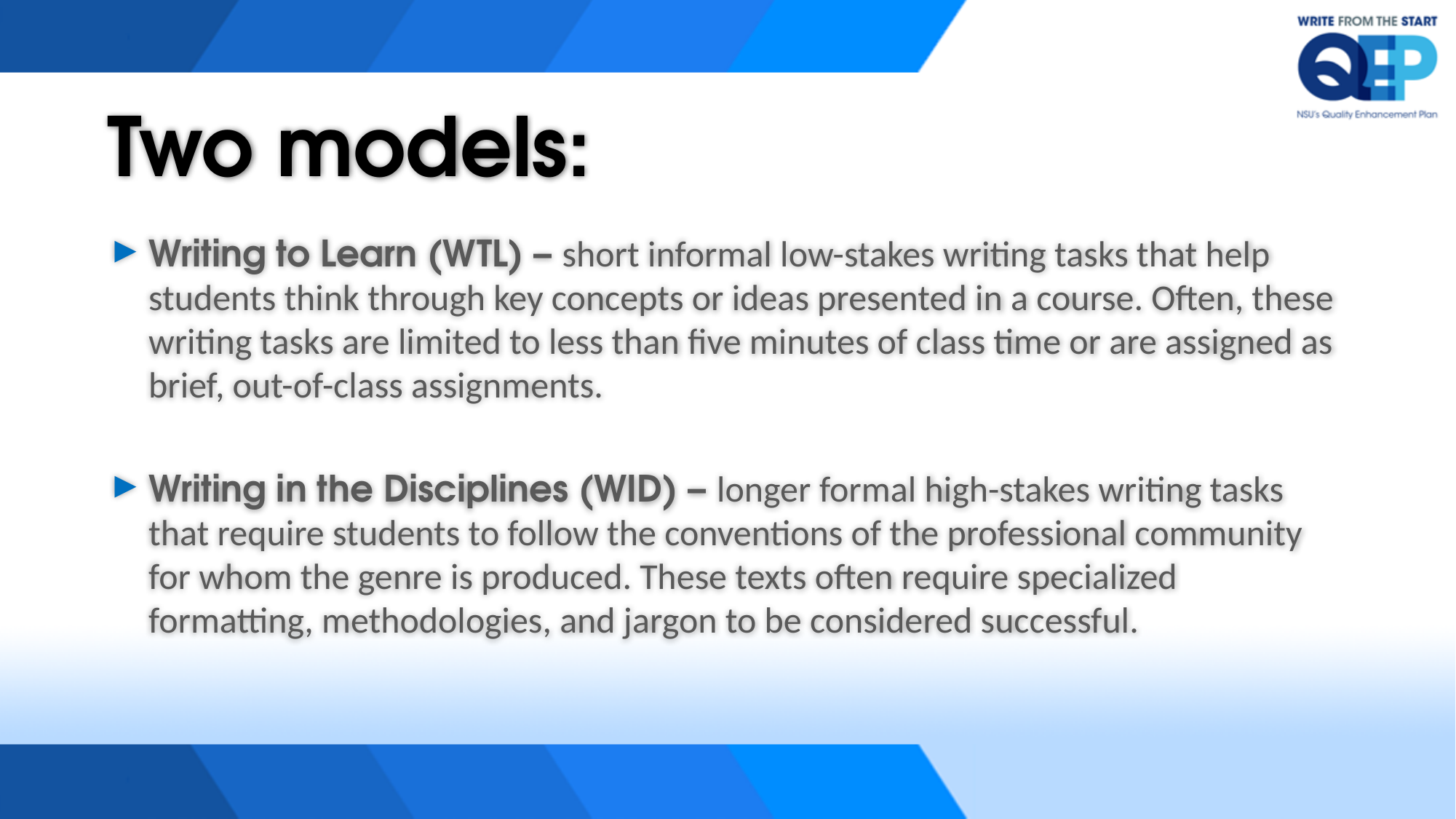

# Two models:
Writing to Learn (WTL) – short informal low-stakes writing tasks that help students think through key concepts or ideas presented in a course. Often, these writing tasks are limited to less than five minutes of class time or are assigned as brief, out-of-class assignments.
Writing in the Disciplines (WID) – longer formal high-stakes writing tasks that require students to follow the conventions of the professional community for whom the genre is produced. These texts often require specialized formatting, methodologies, and jargon to be considered successful.